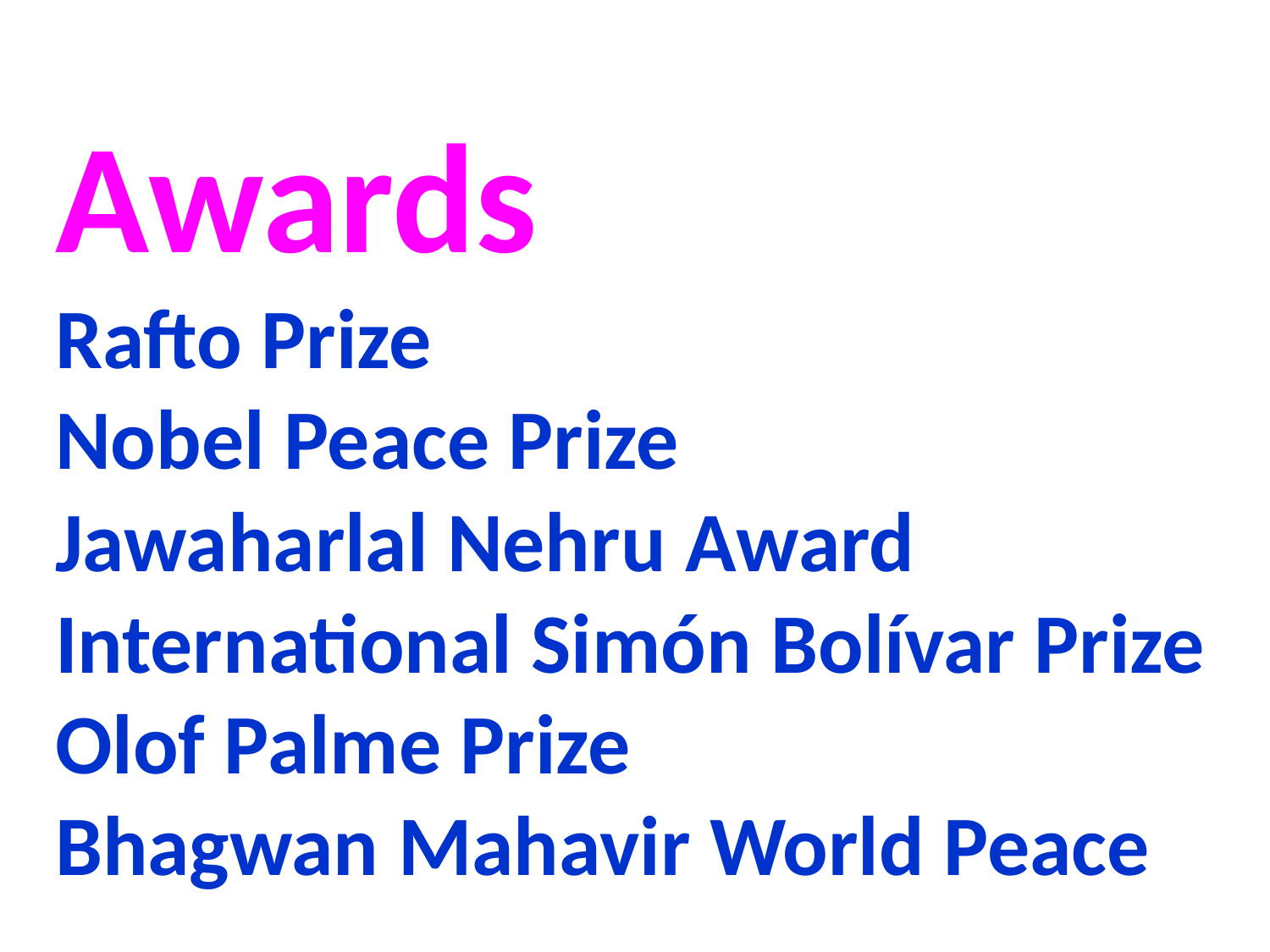

# Awards Rafto Prize Nobel Peace Prize Jawaharlal Nehru Award International Simón Bolívar Prize Olof Palme Prize Bhagwan Mahavir World Peace